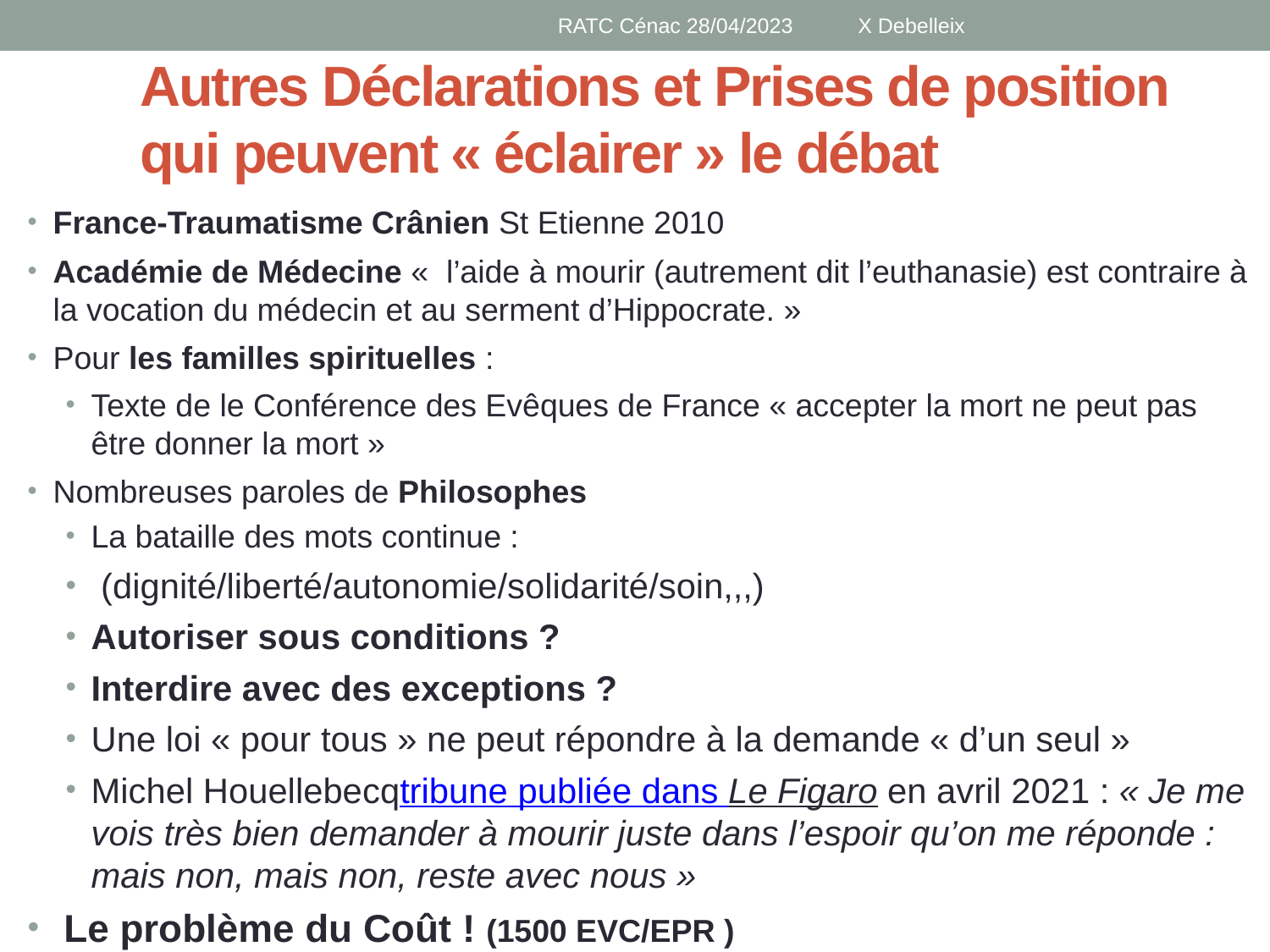

RATC Cénac 28/04/2023           X Debelleix
# Autres Déclarations et Prises de position qui peuvent « éclairer » le débat
France-Traumatisme Crânien St Etienne 2010
Académie de Médecine «  l’aide à mourir (autrement dit l’euthanasie) est contraire à la vocation du médecin et au serment d’Hippocrate. »
Pour les familles spirituelles :
Texte de le Conférence des Evêques de France « accepter la mort ne peut pas être donner la mort »
Nombreuses paroles de Philosophes
La bataille des mots continue :
 (dignité/liberté/autonomie/solidarité/soin,,,)
Autoriser sous conditions ?
Interdire avec des exceptions ?
Une loi « pour tous » ne peut répondre à la demande « d’un seul »
Michel Houellebecqtribune publiée dans Le Figaro en avril 2021 : « Je me vois très bien demander à mourir juste dans l’espoir qu’on me réponde : mais non, mais non, reste avec nous »
 Le problème du Coût ! (1500 EVC/EPR )